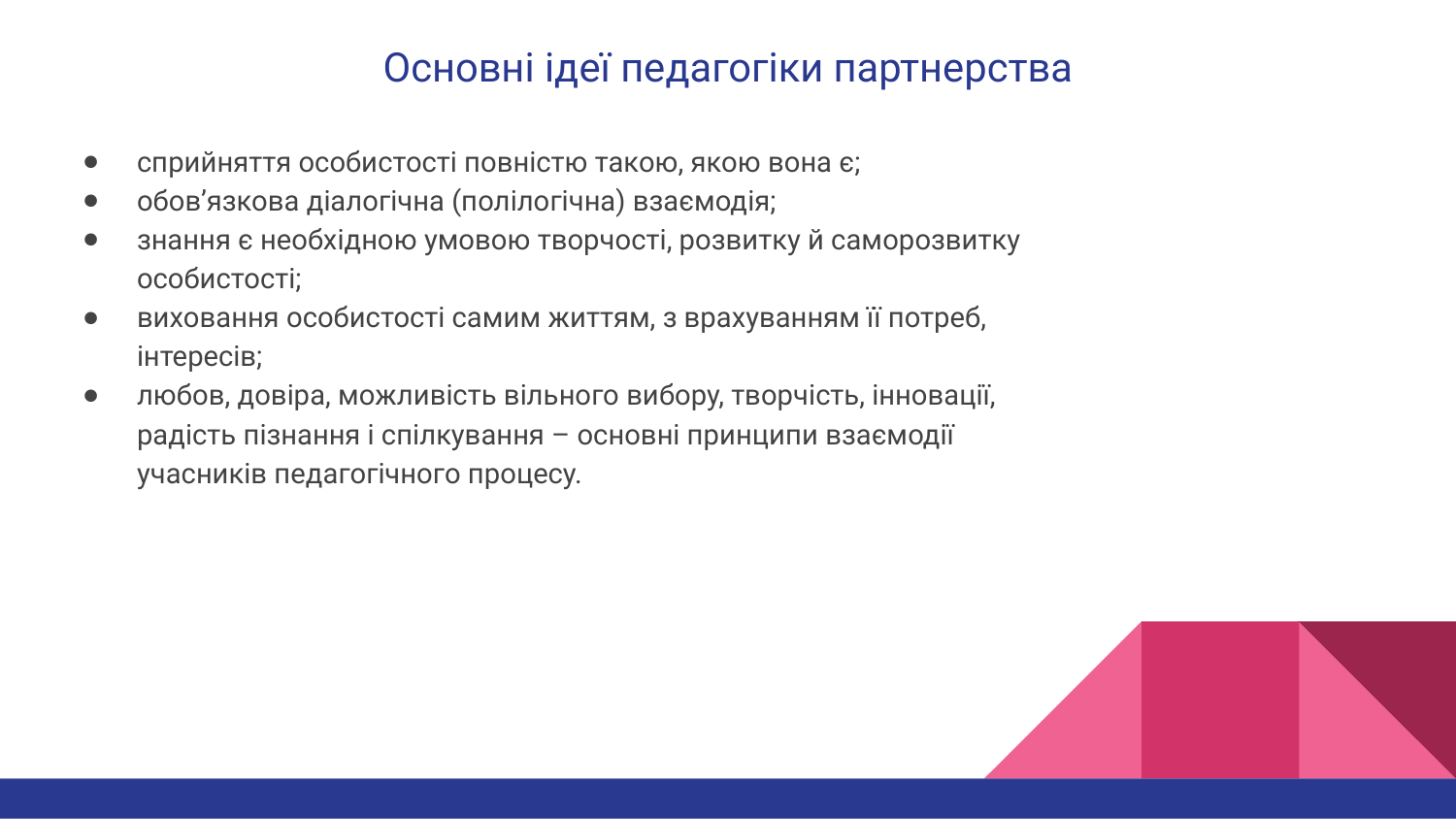

# Основні ідеї педагогіки партнерства
сприйняття особистості повністю такою, якою вона є;
обов’язкова діалогічна (полілогічна) взаємодія;
знання є необхідною умовою творчості, розвитку й саморозвитку особистості;
виховання особистості самим життям, з врахуванням її потреб, інтересів;
любов, довіра, можливість вільного вибору, творчість, інновації, радість пізнання і спілкування – основні принципи взаємодії учасників педагогічного процесу.